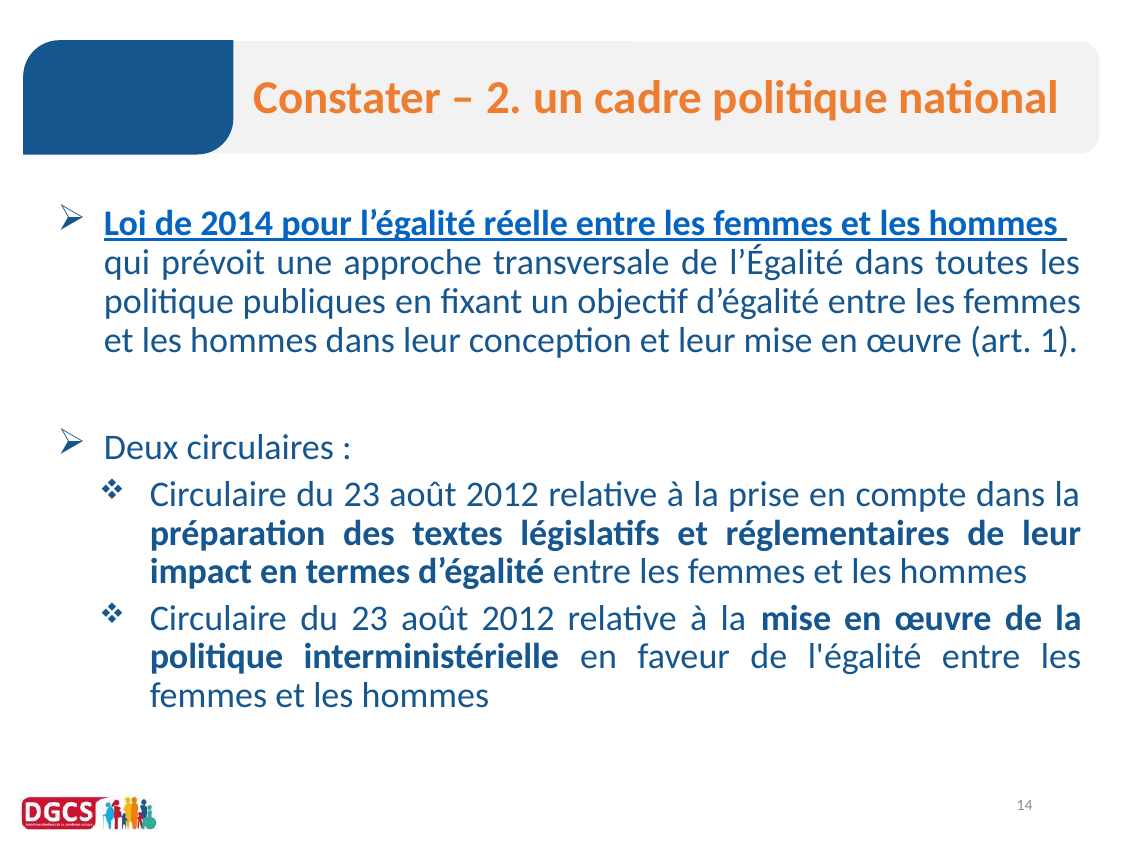

# Constater – 2. un cadre politique national
Loi de 2014 pour l’égalité réelle entre les femmes et les hommes qui prévoit une approche transversale de l’Égalité dans toutes les politique publiques en fixant un objectif d’égalité entre les femmes et les hommes dans leur conception et leur mise en œuvre (art. 1).

Deux circulaires :
Circulaire du 23 août 2012 relative à la prise en compte dans la préparation des textes législatifs et réglementaires de leur impact en termes d’égalité entre les femmes et les hommes
Circulaire du 23 août 2012 relative à la mise en œuvre de la politique interministérielle en faveur de l'égalité entre les femmes et les hommes

14